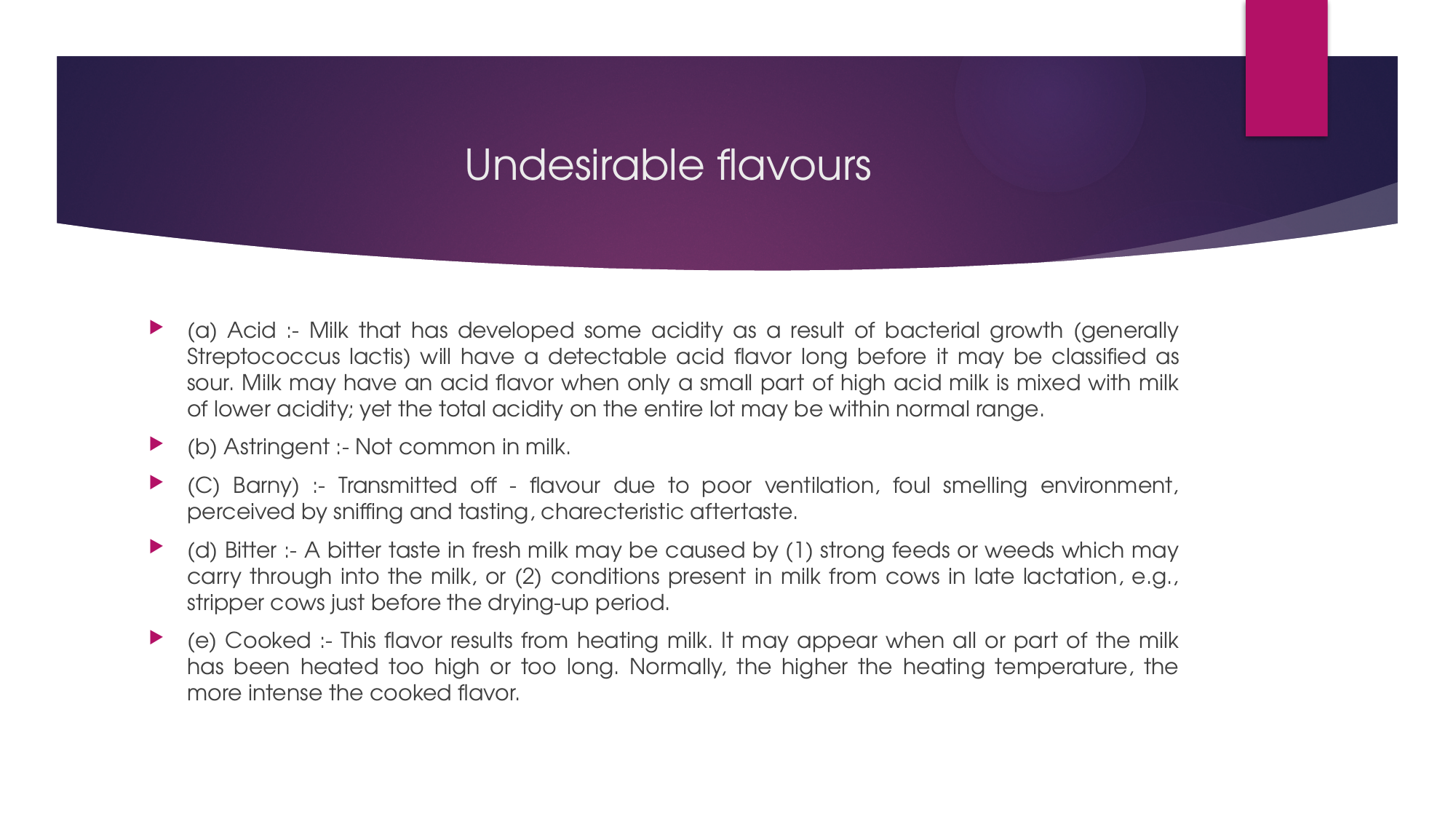

# Undesirable flavours
(a) Acid :- Milk that has developed some acidity as a result of bacterial growth (generally Streptococcus lactis) will have a detectable acid flavor long before it may be classified as sour. Milk may have an acid flavor when only a small part of high acid milk is mixed with milk of lower acidity; yet the total acidity on the entire lot may be within normal range.
(b) Astringent :- Not common in milk.
(C) Barny) :- Transmitted off - flavour due to poor ventilation, foul smelling environment, perceived by sniffing and tasting, charecteristic aftertaste.
(d) Bitter :- A bitter taste in fresh milk may be caused by (1) strong feeds or weeds which may carry through into the milk, or (2) conditions present in milk from cows in late lactation, e.g., stripper cows just before the drying-up period.
(e) Cooked :- This flavor results from heating milk. It may appear when all or part of the milk has been heated too high or too long. Normally, the higher the heating temperature, the more intense the cooked flavor.